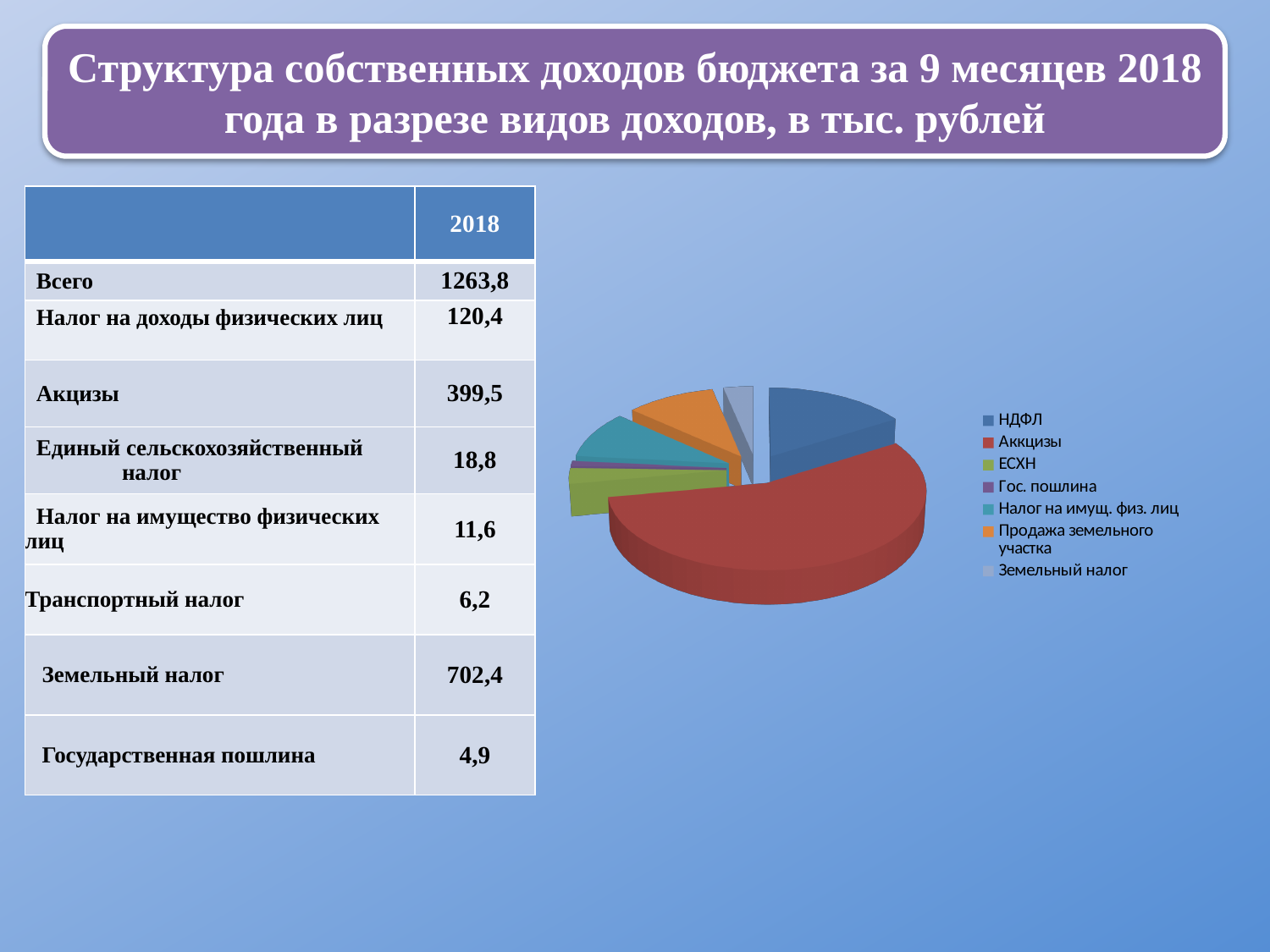

Структура собственных доходов бюджета за 9 месяцев 2018 года в разрезе видов доходов, в тыс. рублей
(млн.руб.)

[unsupported chart]

|  | 2018 |
| --- | --- |
| Всего | 1263,8 |
| Налог на доходы физических лиц | 120,4 |
| Акцизы | 399,5 |
| Единый сельскохозяйственный налог | 18,8 |
| Налог на имущество физических лиц | 11,6 |
| Транспортный налог | 6,2 |
| Земельный налог | 702,4 |
| Государственная пошлина | 4,9 |